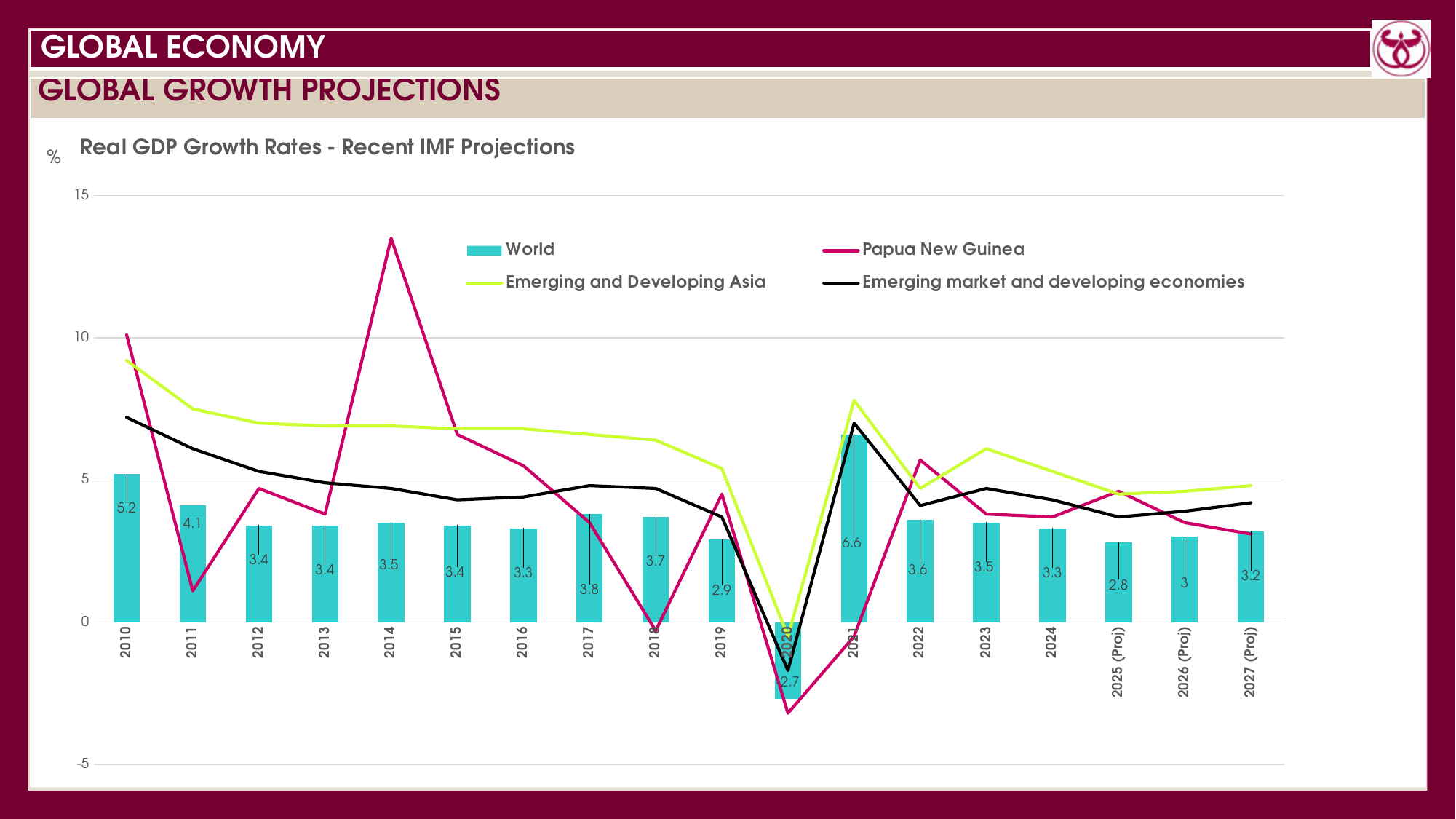

| GLOBAL ECONOMY |
| --- |
| GLOBAL GROWTH PROJECTIONS |
| --- |
|  |

### Chart: Real GDP Growth Rates - Recent IMF Projections

| Category | World | Papua New Guinea | Emerging and Developing Asia | Emerging market and developing economies |
|---|---|---|---|---|
| 2010 | 5.2 | 10.1 | 9.2 | 7.2 |
| 2011 | 4.1 | 1.1 | 7.5 | 6.1 |
| 2012 | 3.4 | 4.7 | 7.0 | 5.3 |
| 2013 | 3.4 | 3.8 | 6.9 | 4.9 |
| 2014 | 3.5 | 13.5 | 6.9 | 4.7 |
| 2015 | 3.4 | 6.6 | 6.8 | 4.3 |
| 2016 | 3.3 | 5.5 | 6.8 | 4.4 |
| 2017 | 3.8 | 3.5 | 6.6 | 4.8 |
| 2018 | 3.7 | -0.3 | 6.4 | 4.7 |
| 2019 | 2.9 | 4.5 | 5.4 | 3.7 |
| 2020 | -2.7 | -3.2 | -0.5 | -1.7 |
| 2021 | 6.6 | -0.5 | 7.8 | 7.0 |
| 2022 | 3.6 | 5.7 | 4.7 | 4.1 |
| 2023 | 3.5 | 3.8 | 6.1 | 4.7 |
| 2024 | 3.3 | 3.7 | 5.3 | 4.3 |
| 2025 (Proj) | 2.8 | 4.6 | 4.5 | 3.7 |
| 2026 (Proj) | 3.0 | 3.5 | 4.6 | 3.9 |
| 2027 (Proj) | 3.2 | 3.1 | 4.8 | 4.2 |